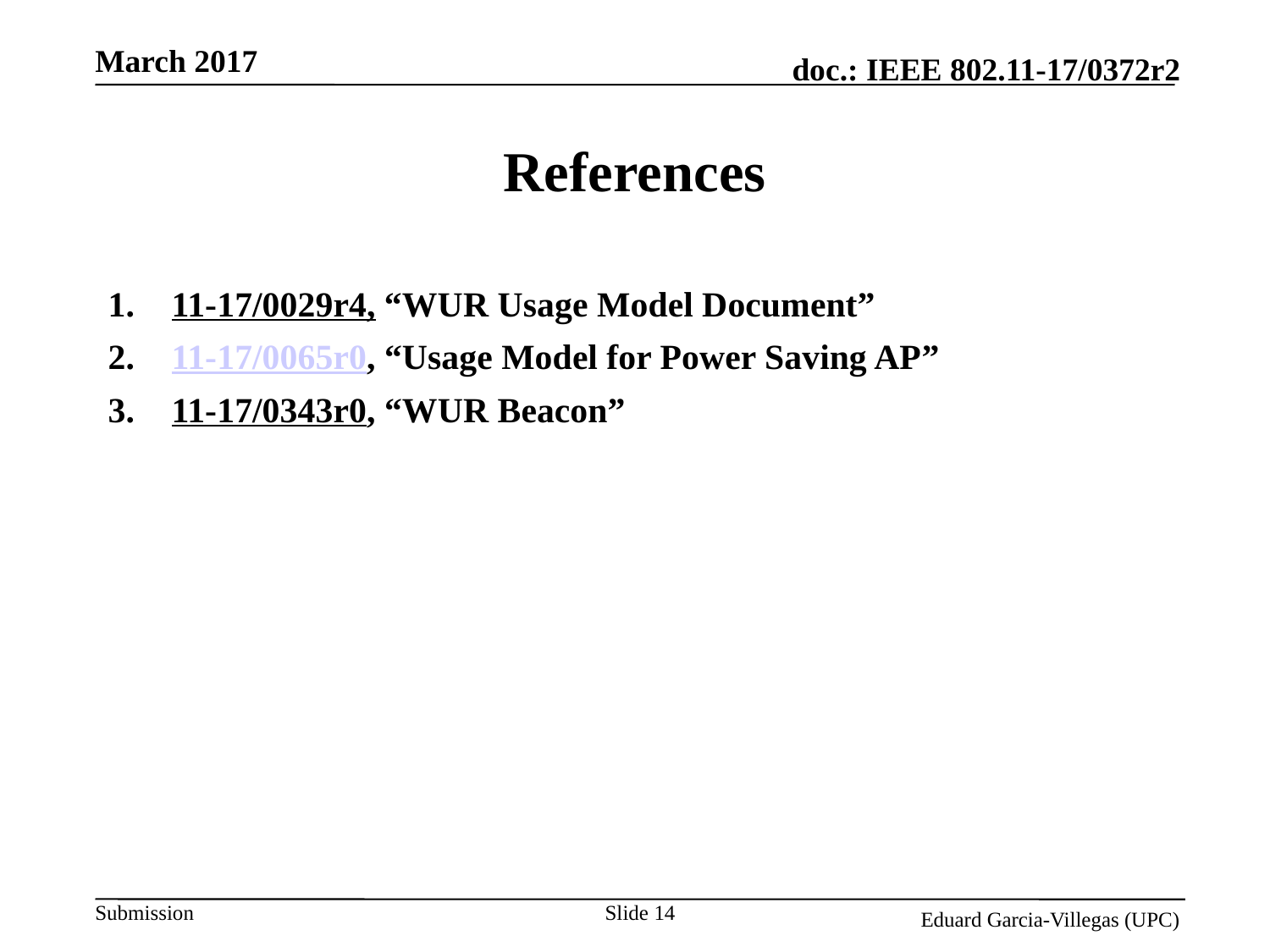

# References
11-17/0029r4, “WUR Usage Model Document”
11-17/0065r0, “Usage Model for Power Saving AP”
11-17/0343r0, “WUR Beacon”
Slide 14
Eduard Garcia-Villegas (UPC)